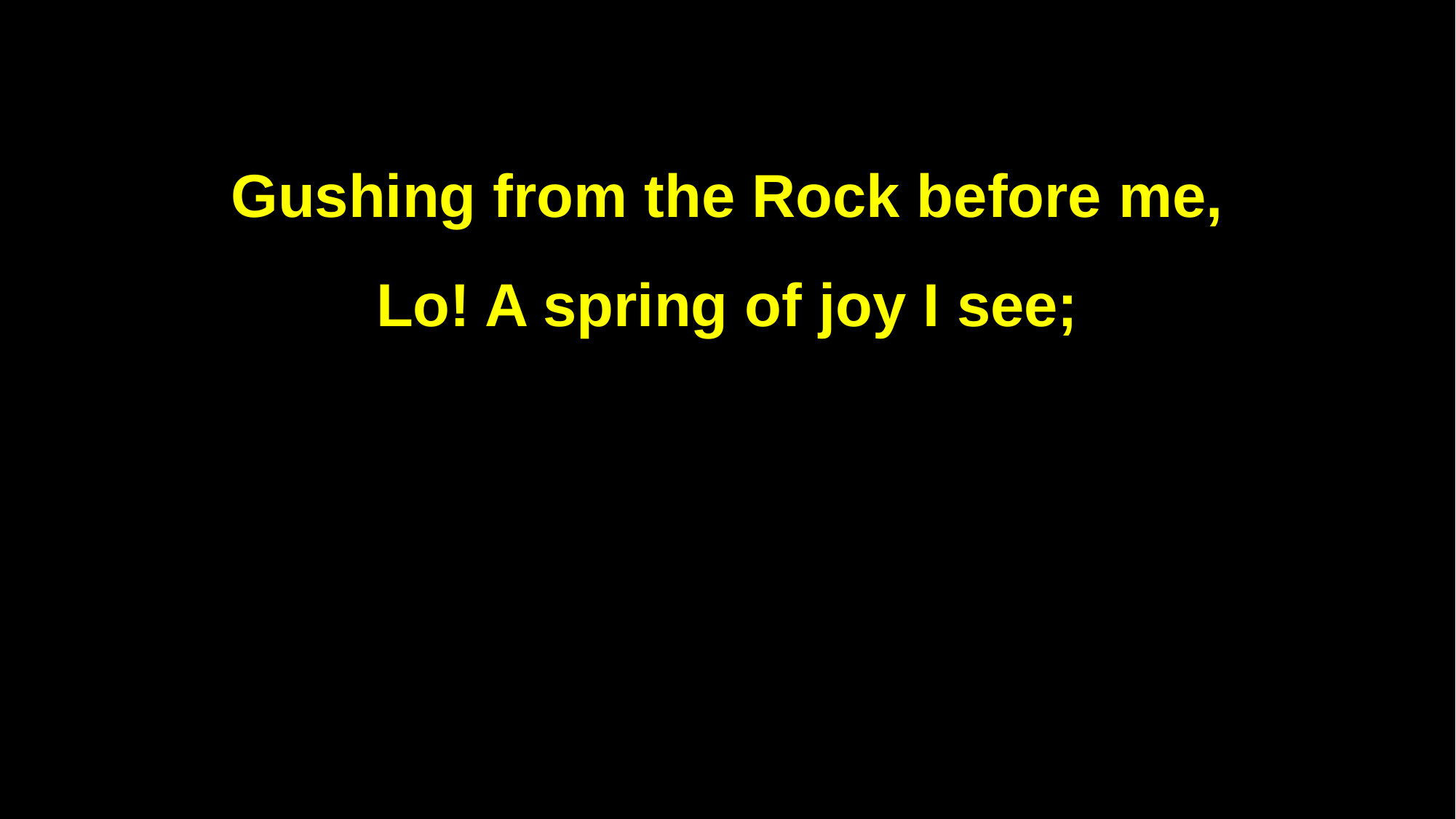

Gushing from the Rock before me,
Lo! A spring of joy I see;